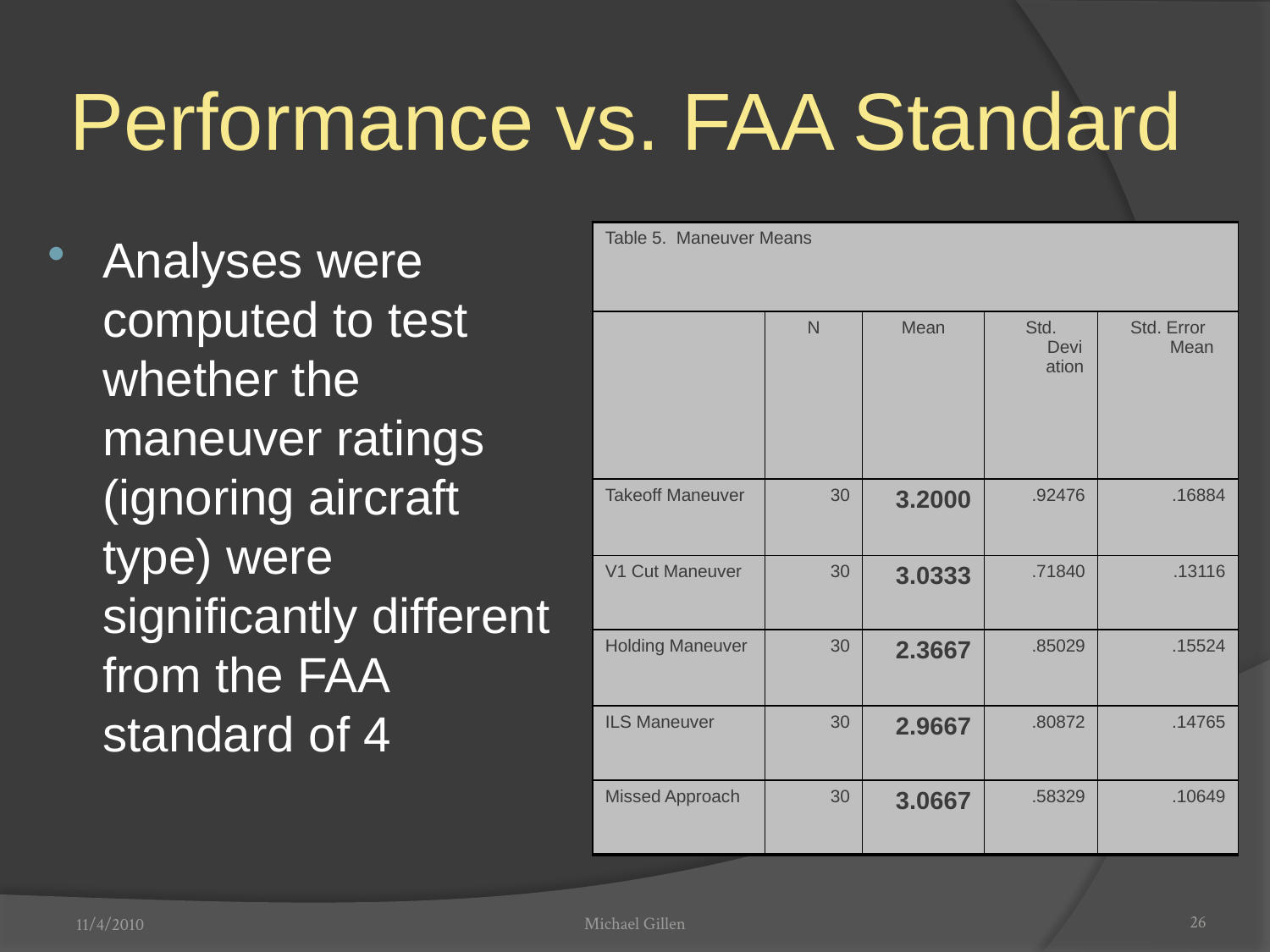

# Performance vs. FAA Standard
Analyses were computed to test whether the maneuver ratings (ignoring aircraft type) were significantly different from the FAA standard of 4
| Table 5. Maneuver Means |  |  |  |  |
| --- | --- | --- | --- | --- |
|  | N | Mean | Std. Deviation | Std. Error Mean |
| Takeoff Maneuver | 30 | 3.2000 | .92476 | .16884 |
| V1 Cut Maneuver | 30 | 3.0333 | .71840 | .13116 |
| Holding Maneuver | 30 | 2.3667 | .85029 | .15524 |
| ILS Maneuver | 30 | 2.9667 | .80872 | .14765 |
| Missed Approach | 30 | 3.0667 | .58329 | .10649 |
Michael Gillen
26
11/4/2010